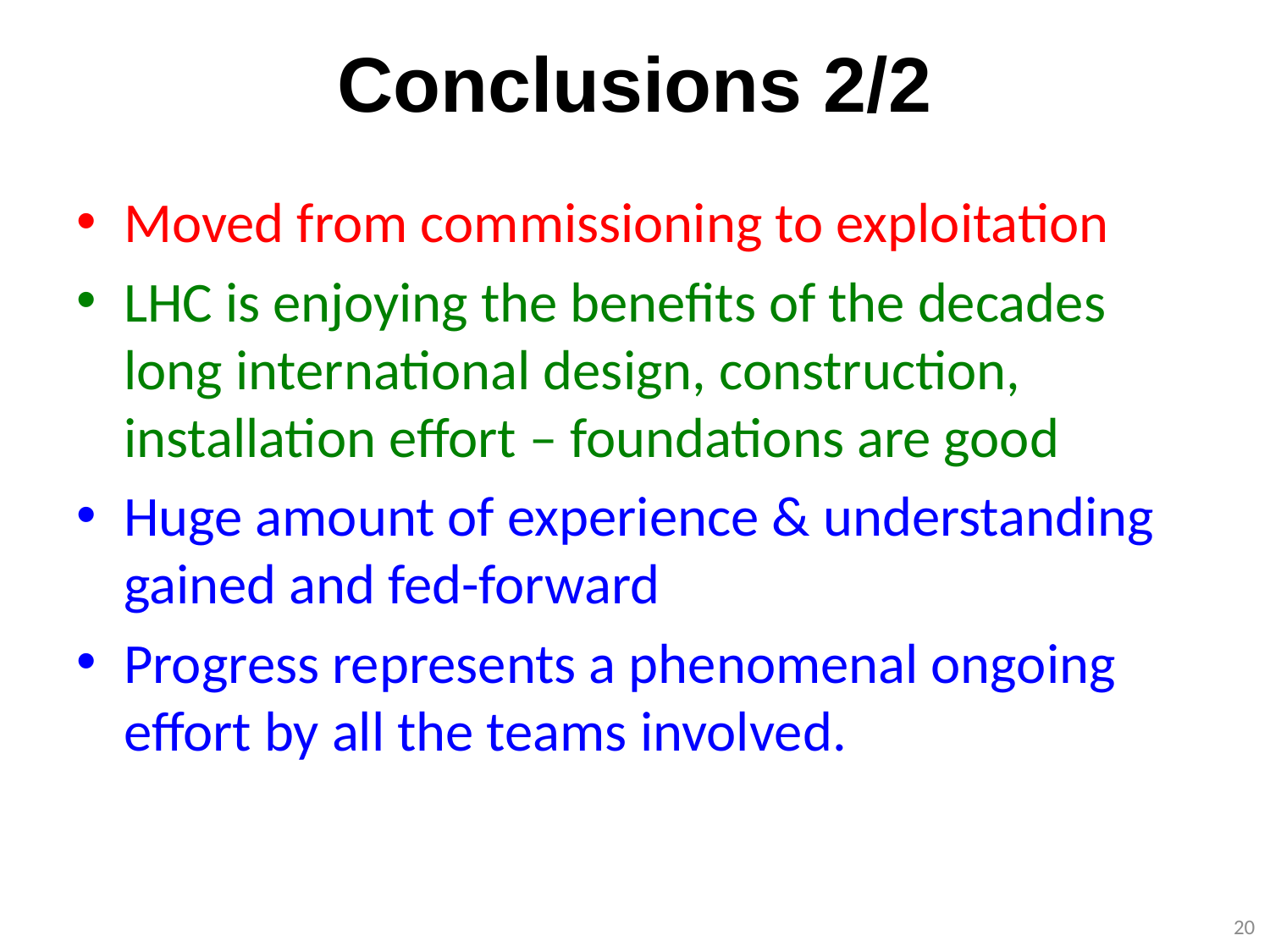

# Conclusions 2/2
Moved from commissioning to exploitation
LHC is enjoying the benefits of the decades long international design, construction, installation effort – foundations are good
Huge amount of experience & understanding gained and fed-forward
Progress represents a phenomenal ongoing effort by all the teams involved.
20